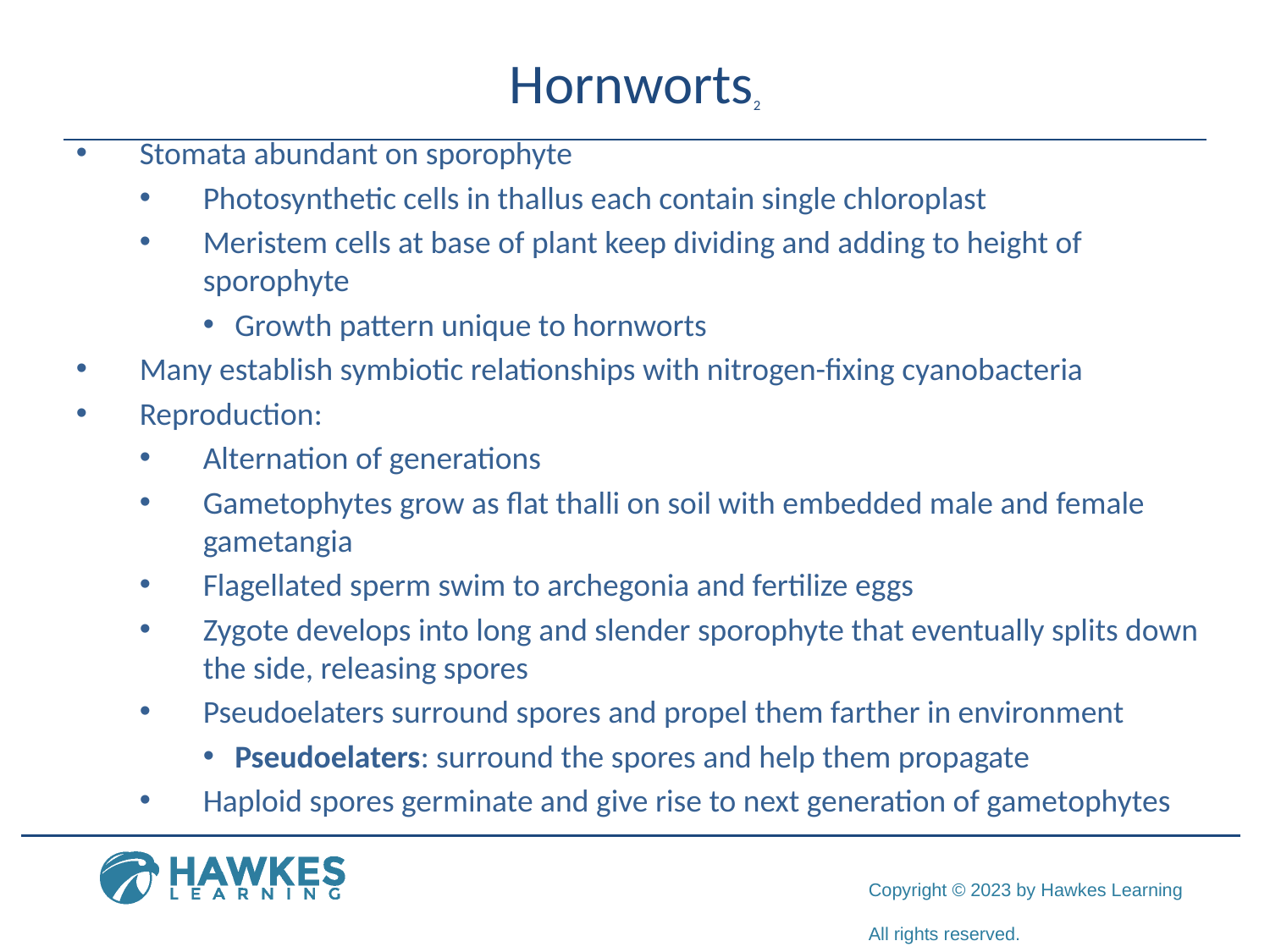

# Hornworts2
Stomata abundant on sporophyte
Photosynthetic cells in thallus each contain single chloroplast
Meristem cells at base of plant keep dividing and adding to height of sporophyte
Growth pattern unique to hornworts
Many establish symbiotic relationships with nitrogen-fixing cyanobacteria
Reproduction:
Alternation of generations
Gametophytes grow as flat thalli on soil with embedded male and female gametangia
Flagellated sperm swim to archegonia and fertilize eggs
Zygote develops into long and slender sporophyte that eventually splits down the side, releasing spores
Pseudoelaters surround spores and propel them farther in environment
Pseudoelaters: surround the spores and help them propagate
Haploid spores germinate and give rise to next generation of gametophytes